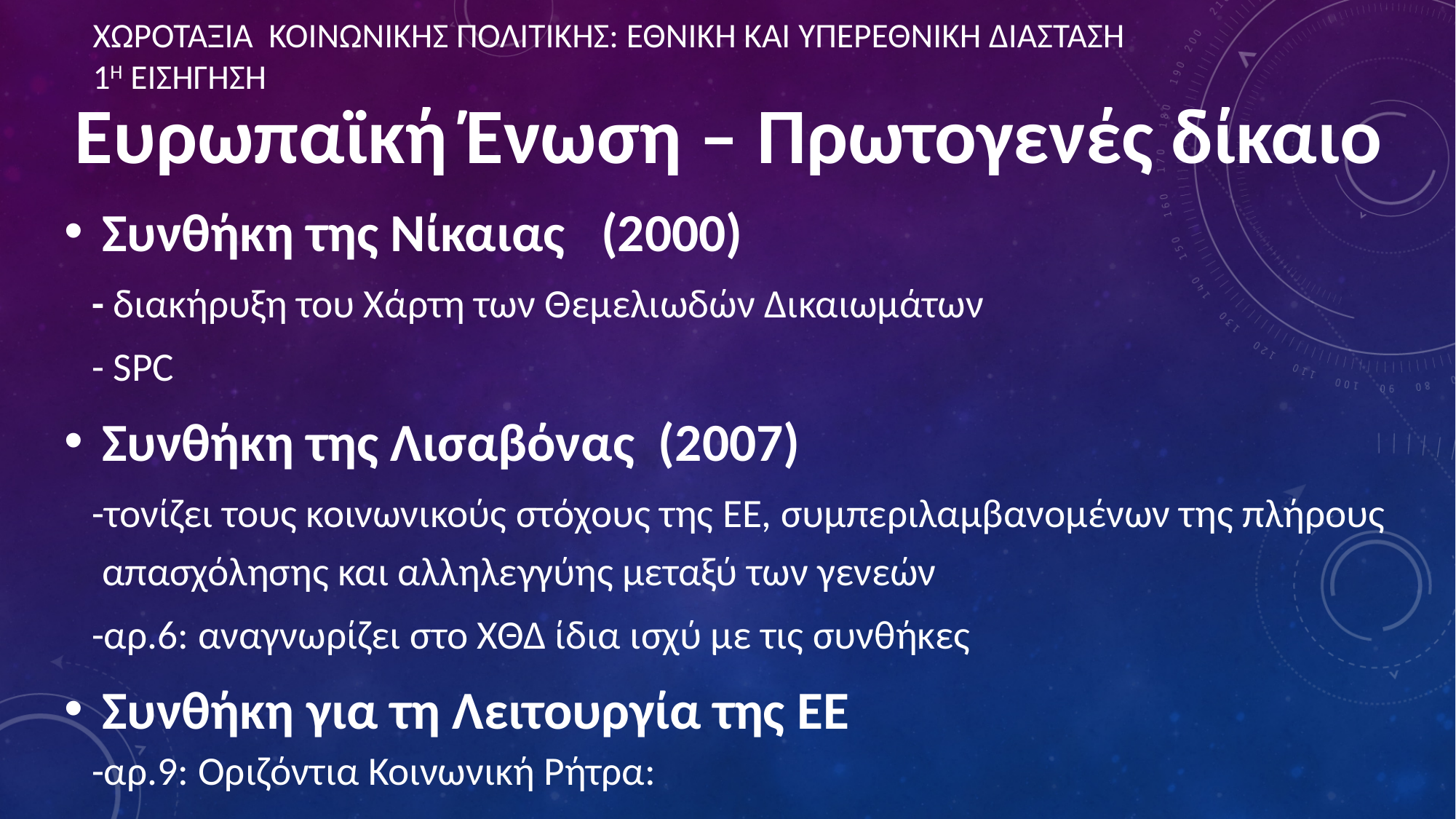

# ΧΩΡΟΤΑΞΙΑ  ΚΟΙΝΩΝΙΚΗΣ ΠΟΛΙΤΙΚΗΣ: ΕΘΝΙΚΗ ΚΑΙ ΥΠΕΡΕΘΝΙΚΗ ΔΙΑΣΤΑΣΗ 1η ΕΙΣΗΓΗΣΗ
Ευρωπαϊκή Ένωση – Πρωτογενές δίκαιο
Συνθήκη της Νίκαιας   (2000)
   - διακήρυξη του Χάρτη των Θεμελιωδών Δικαιωμάτων
   - SPC
Συνθήκη της Λισαβόνας  (2007)
   -τονίζει τους κοινωνικούς στόχους της ΕΕ, συμπεριλαμβανομένων της πλήρους απασχόλησης και αλληλεγγύης μεταξύ των γενεών
   -αρ.6: αναγνωρίζει στο ΧΘΔ ίδια ισχύ με τις συνθήκες
Συνθήκη για τη Λειτουργία της ΕΕ
   -αρ.9: Οριζόντια Κοινωνική Ρήτρα: